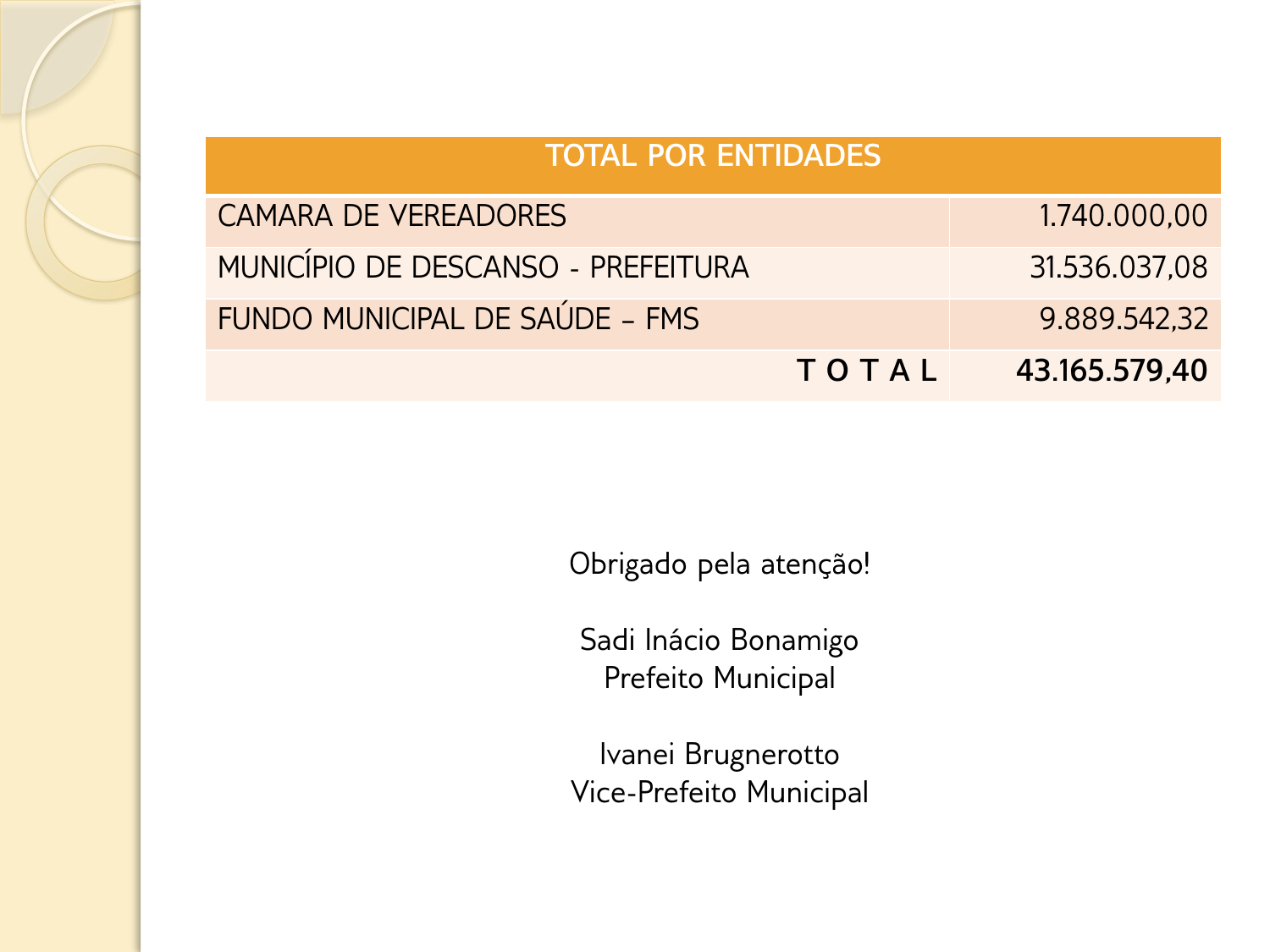

| TOTAL POR ENTIDADES |  |
| --- | --- |
| CAMARA DE VEREADORES | 1.740.000,00 |
| MUNICÍPIO DE DESCANSO - PREFEITURA | 31.536.037,08 |
| FUNDO MUNICIPAL DE SAÚDE – FMS | 9.889.542,32 |
| T O T A L | 43.165.579,40 |
Obrigado pela atenção!

Sadi Inácio Bonamigo
Prefeito Municipal

Ivanei Brugnerotto
Vice-Prefeito Municipal